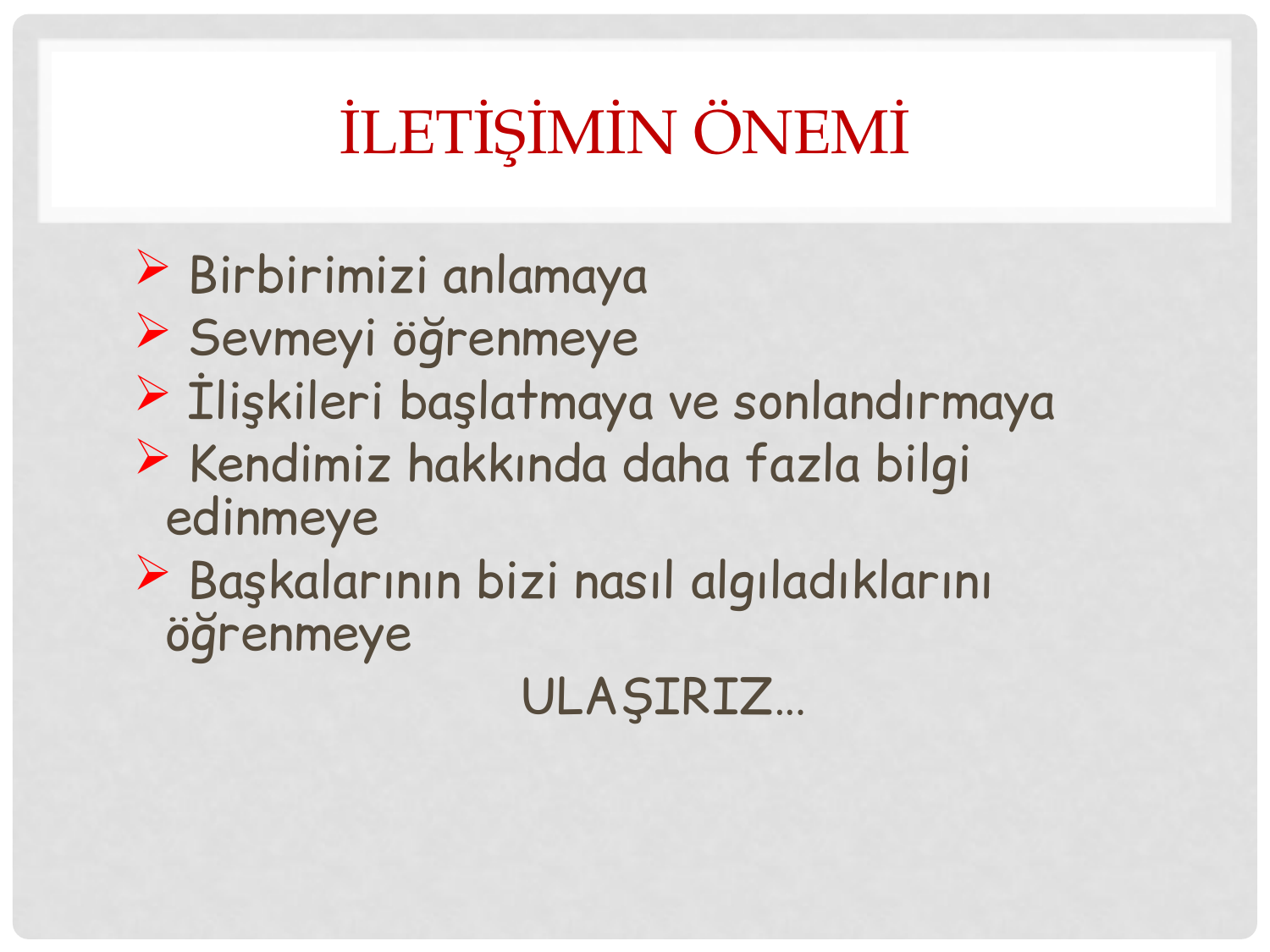

# İletişimin önemi
 Birbirimizi anlamaya
 Sevmeyi öğrenmeye
 İlişkileri başlatmaya ve sonlandırmaya
 Kendimiz hakkında daha fazla bilgi edinmeye
 Başkalarının bizi nasıl algıladıklarını öğrenmeye
ULAŞIRIZ…